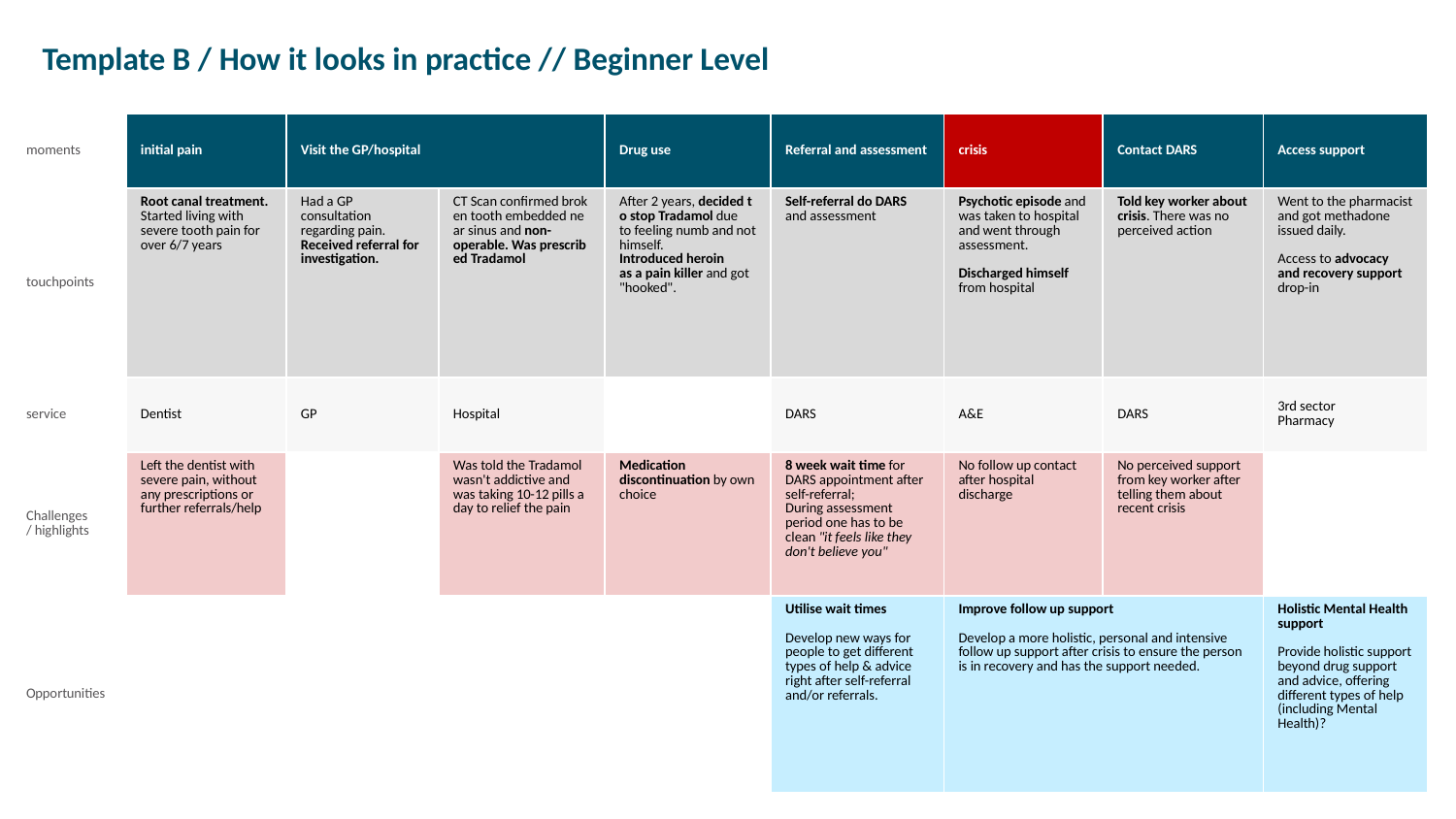

Template B / How it looks in practice // Beginner Level
| moments | initial pain | Visit the GP/hospital |  | Drug use | Referral and assessment | crisis | Contact DARS | Access support |
| --- | --- | --- | --- | --- | --- | --- | --- | --- |
| touchpoints | Root canal treatment. Started living with severe tooth pain for over 6/7 years | Had a GP consultation regarding pain. Received referral for investigation. | CT Scan confirmed broken tooth embedded near sinus and non-operable. Was prescribed Tradamol | After 2 years, decided to stop Tradamol due to feeling numb and not himself. Introduced heroin as a pain killer and got "hooked". | Self-referral do DARS and assessment | Psychotic episode and was taken to hospital and went through assessment. Discharged himself from hospital | Told key worker about crisis. There was no perceived action | Went to the pharmacist and got methadone issued daily. Access to advocacy and recovery support drop-in |
| service | Dentist | GP | Hospital |  | DARS | A&E | DARS | 3rd sector Pharmacy |
| Challenges / highlights | Left the dentist with severe pain, without any prescriptions or further referrals/help |  | Was told the Tradamol wasn't addictive and was taking 10-12 pills a day to relief the pain | Medication discontinuation by own choice | 8 week wait time for DARS appointment after self-referral; During assessment period one has to be clean "it feels like they don't believe you" | No follow up contact after hospital discharge | No perceived support from key worker after telling them about recent crisis |  |
| Opportunities |  |  |  |  | Utilise wait times Develop new ways for people to get different types of help & advice right after self-referral and/or referrals. | Improve follow up support Develop a more holistic, personal and intensive follow up support after crisis to ensure the person is in recovery and has the support needed. |  | Holistic Mental Health support Provide holistic support beyond drug support and advice, offering different types of help (including Mental Health)? |